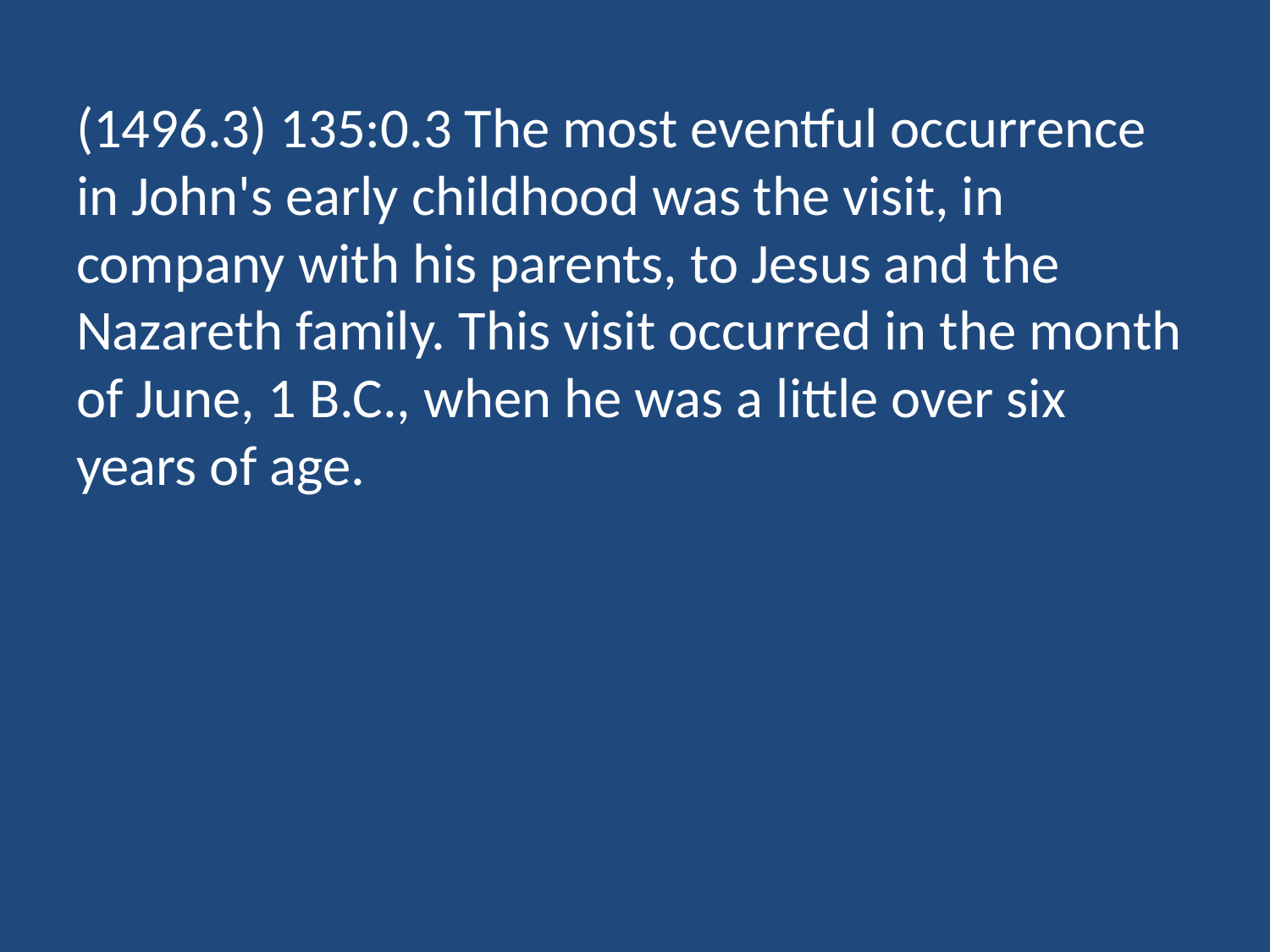

(1496.3) 135:0.3 The most eventful occurrence in John's early childhood was the visit, in company with his parents, to Jesus and the Nazareth family. This visit occurred in the month of June, 1 B.C., when he was a little over six years of age.